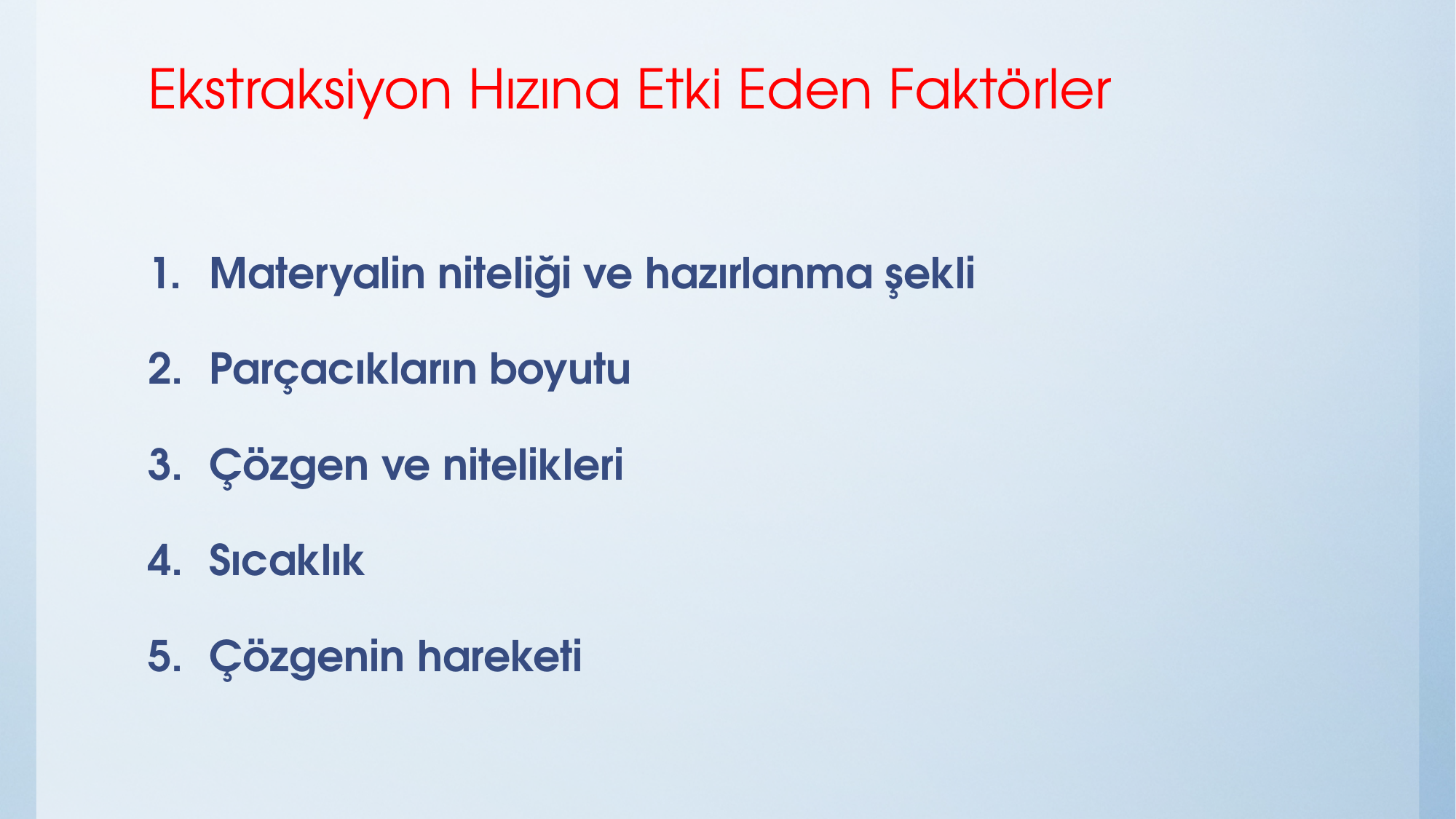

# Ekstraksiyon Hızına Etki Eden Faktörler
Materyalin niteliği ve hazırlanma şekli
Parçacıkların boyutu
Çözgen ve nitelikleri
Sıcaklık
Çözgenin hareketi